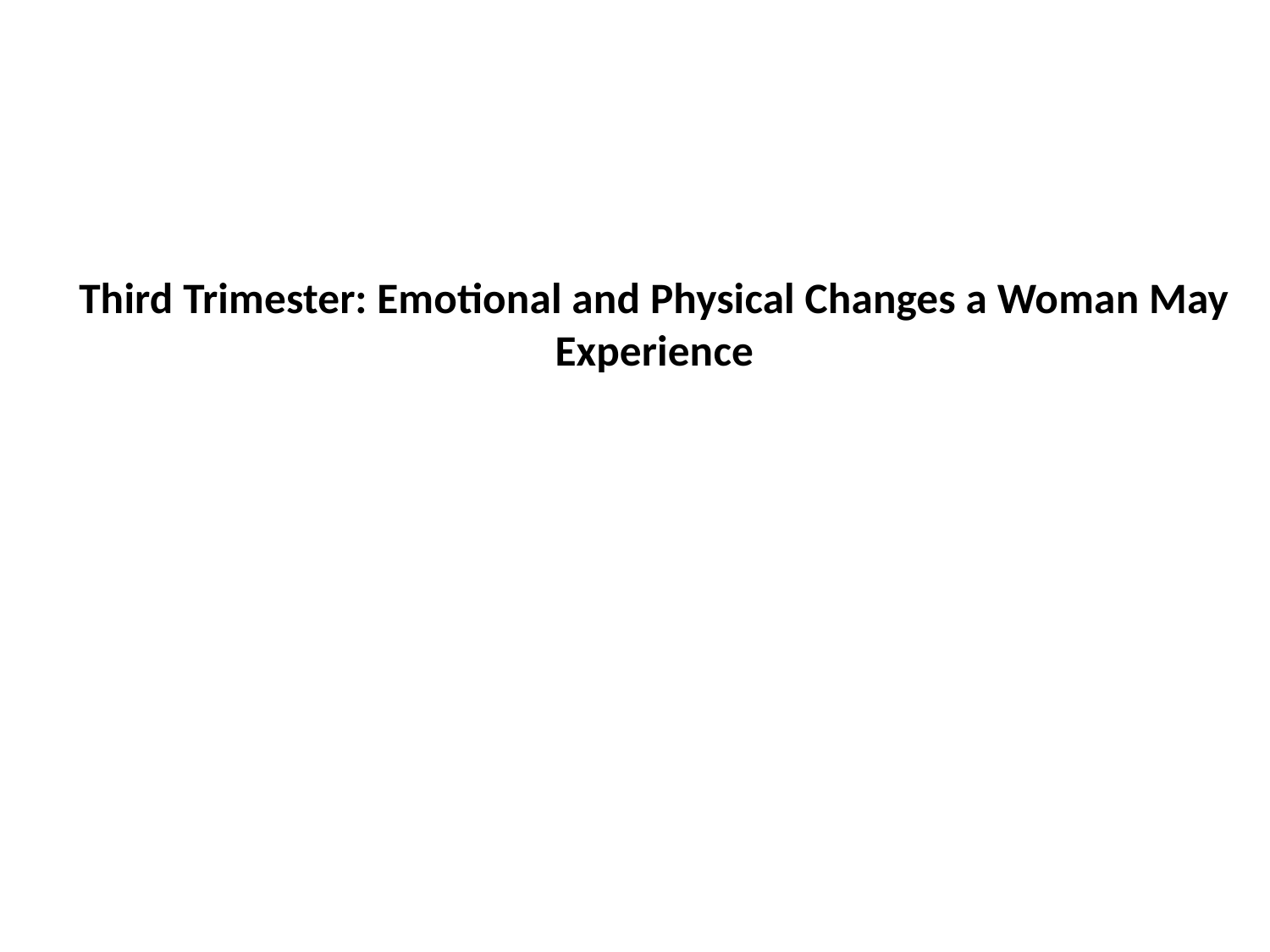

# Third Trimester: Emotional and Physical Changes a Woman May Experience